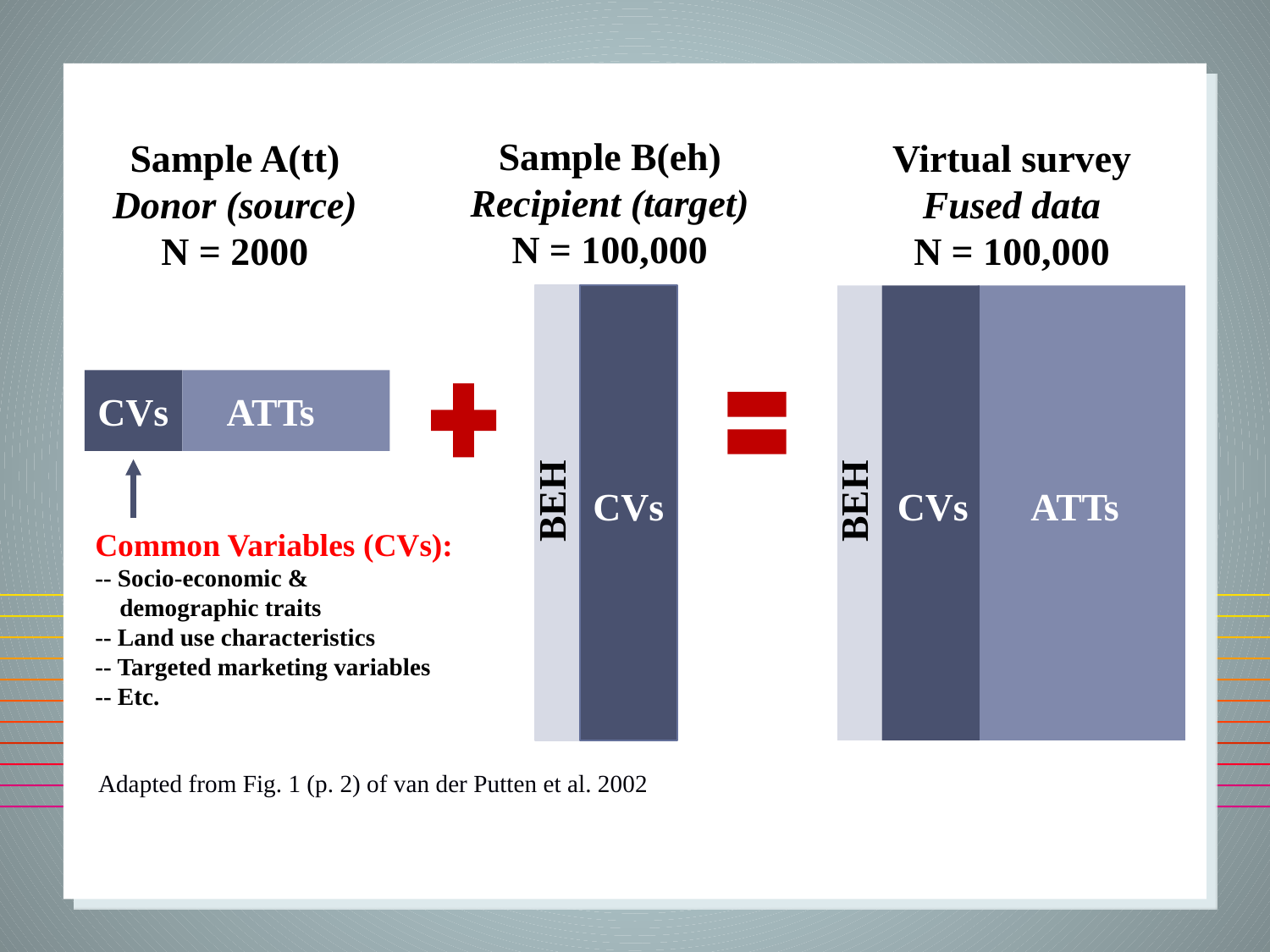

Sample B(eh)
Recipient (target)
N = 100,000

CVs
Sample A(tt)
Donor (source)
N = 2000

CVs
ATTs
Virtual survey
Fused data
N = 100,000

CVs
ATTs

Adapted from Fig. 1 (p. 2) of van der Putten et al. 2002
Common Variables (CVs):
-- Socio-economic &
    demographic traits
-- Land use characteristics
-- Targeted marketing variables
-- Etc.
BEH
BEH